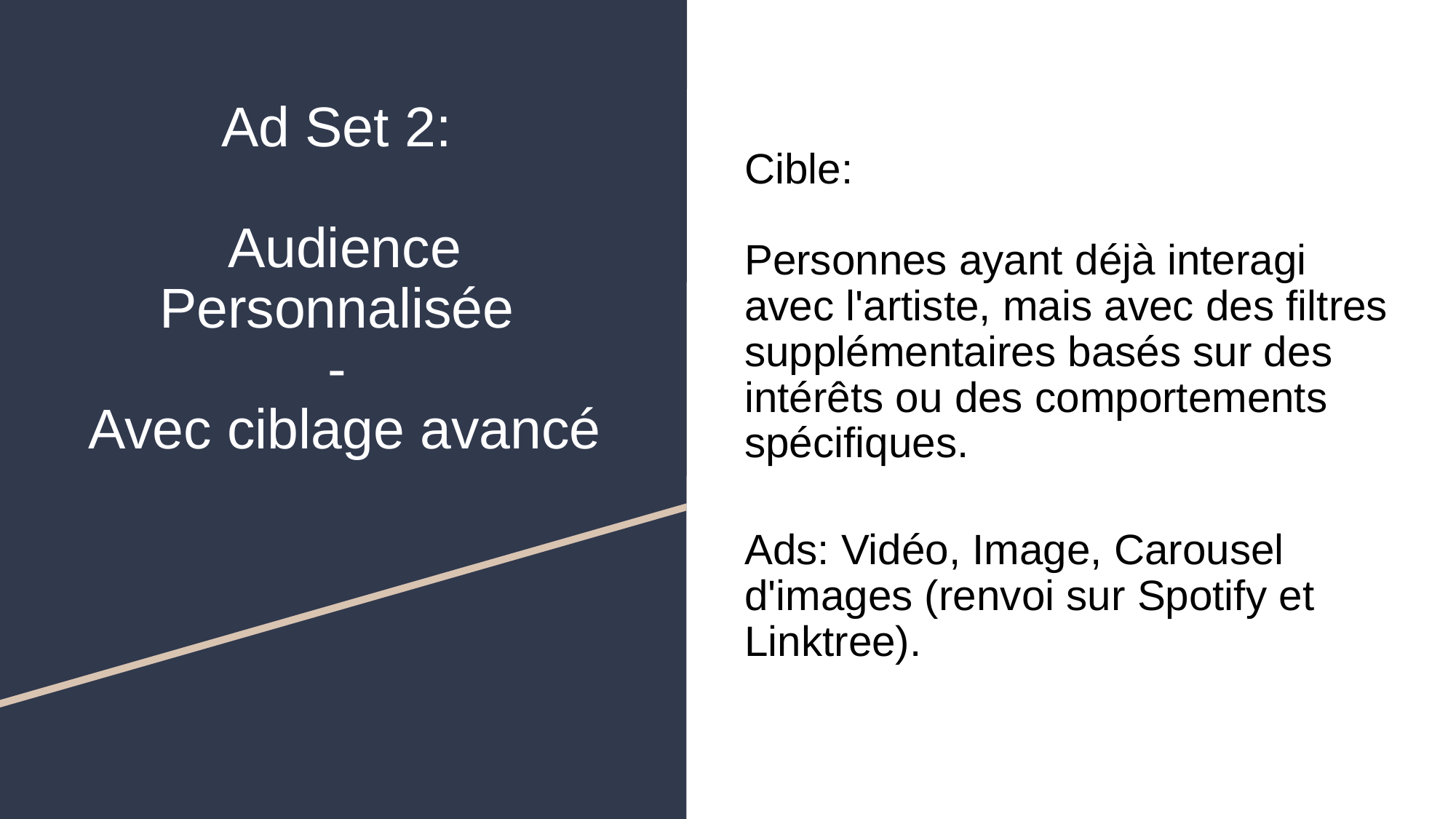

# Ad Set 2:

Audience Personnalisée
-
Avec ciblage avancé
Cible:

Personnes ayant déjà interagi avec l'artiste, mais avec des filtres supplémentaires basés sur des intérêts ou des comportements spécifiques.

Ads: Vidéo, Image, Carousel d'images (renvoi sur Spotify et Linktree).